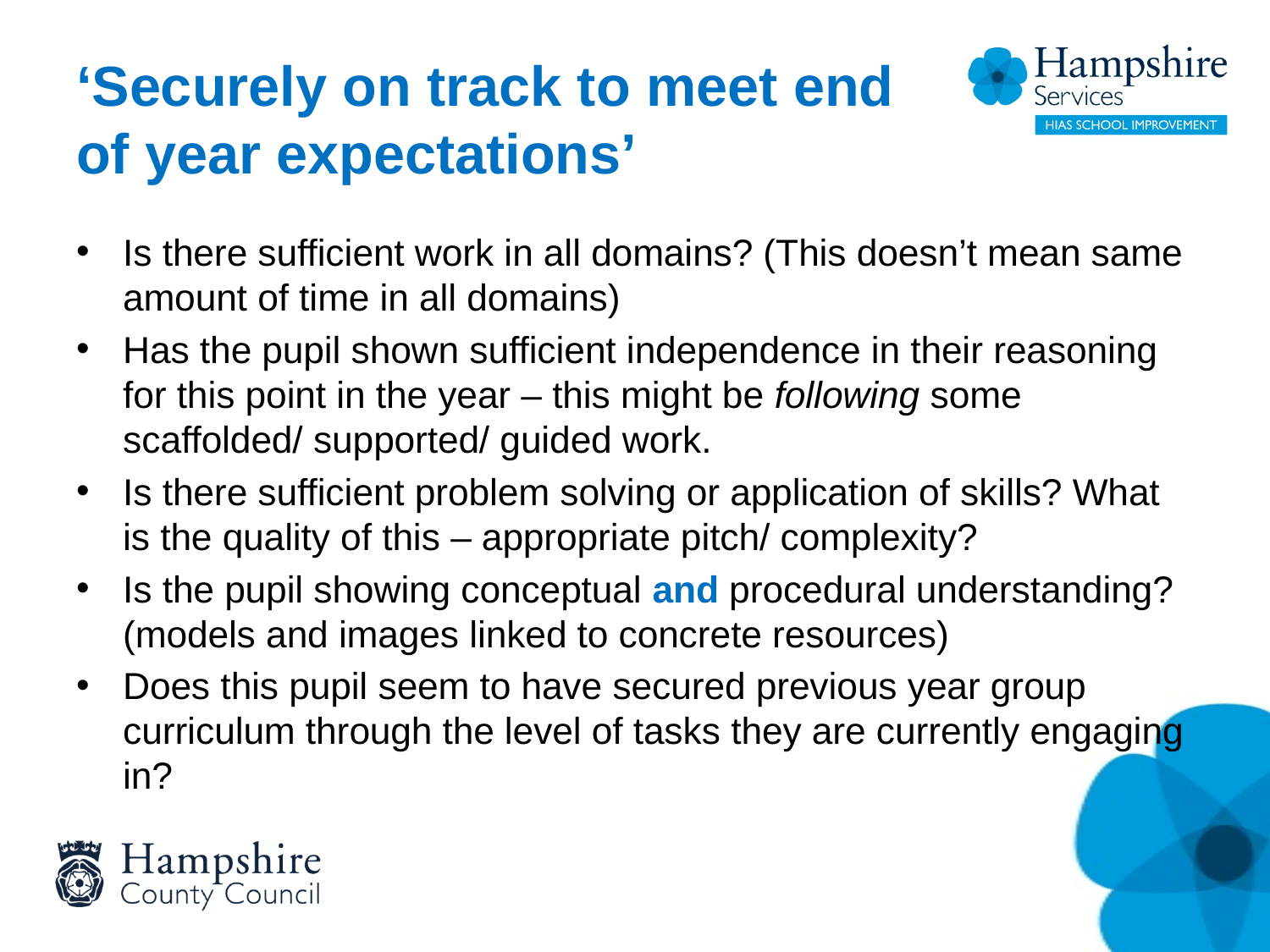

# ‘Securely on track to meet end of year expectations’
Is there sufficient work in all domains? (This doesn’t mean same amount of time in all domains)
Has the pupil shown sufficient independence in their reasoning for this point in the year – this might be following some scaffolded/ supported/ guided work.
Is there sufficient problem solving or application of skills? What is the quality of this – appropriate pitch/ complexity?
Is the pupil showing conceptual and procedural understanding? (models and images linked to concrete resources)
Does this pupil seem to have secured previous year group curriculum through the level of tasks they are currently engaging in?